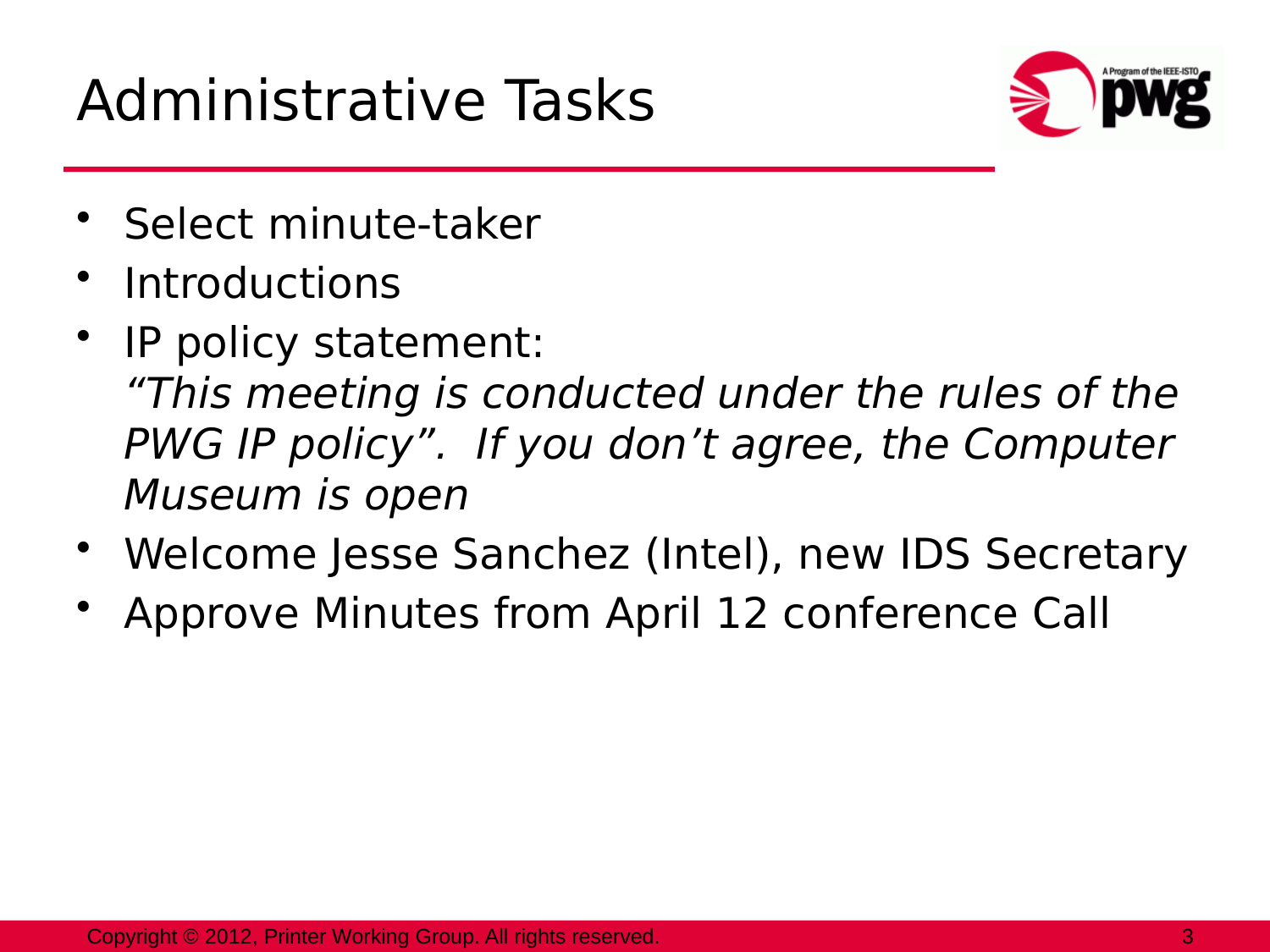

# Administrative Tasks
Select minute-taker
Introductions
IP policy statement:
“This meeting is conducted under the rules of the PWG IP policy”.  If you don’t agree, the Computer Museum is open
Welcome Jesse Sanchez (Intel), new IDS Secretary
Approve Minutes from April 12 conference Call

Copyright © 2012, Printer Working Group. All rights reserved.
3